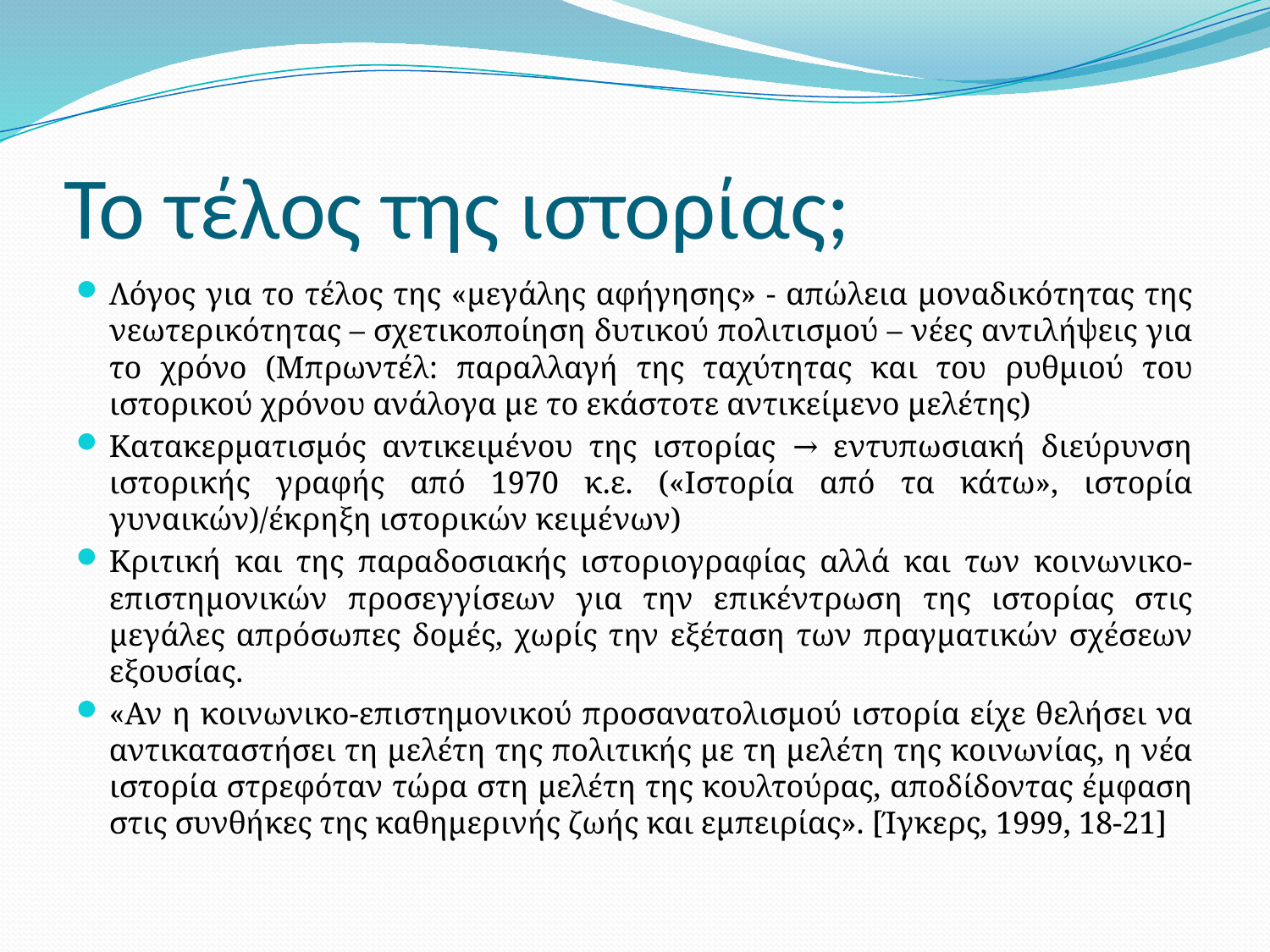

# Το τέλος της ιστορίας;
Λόγος για το τέλος της «μεγάλης αφήγησης» - απώλεια μοναδικότητας της νεωτερικότητας – σχετικοποίηση δυτικού πολιτισμού – νέες αντιλήψεις για το χρόνο (Μπρωντέλ: παραλλαγή της ταχύτητας και του ρυθμιού του ιστορικού χρόνου ανάλογα με το εκάστοτε αντικείμενο μελέτης)
Κατακερματισμός αντικειμένου της ιστορίας → εντυπωσιακή διεύρυνση ιστορικής γραφής από 1970 κ.ε. («Ιστορία από τα κάτω», ιστορία γυναικών)/έκρηξη ιστορικών κειμένων)
Κριτική και της παραδοσιακής ιστοριογραφίας αλλά και των κοινωνικο-επιστημονικών προσεγγίσεων για την επικέντρωση της ιστορίας στις μεγάλες απρόσωπες δομές, χωρίς την εξέταση των πραγματικών σχέσεων εξουσίας.
«Αν η κοινωνικο-επιστημονικού προσανατολισμού ιστορία είχε θελήσει να αντικαταστήσει τη μελέτη της πολιτικής με τη μελέτη της κοινωνίας, η νέα ιστορία στρεφόταν τώρα στη μελέτη της κουλτούρας, αποδίδοντας έμφαση στις συνθήκες της καθημερινής ζωής και εμπειρίας». [Ίγκερς, 1999, 18-21]